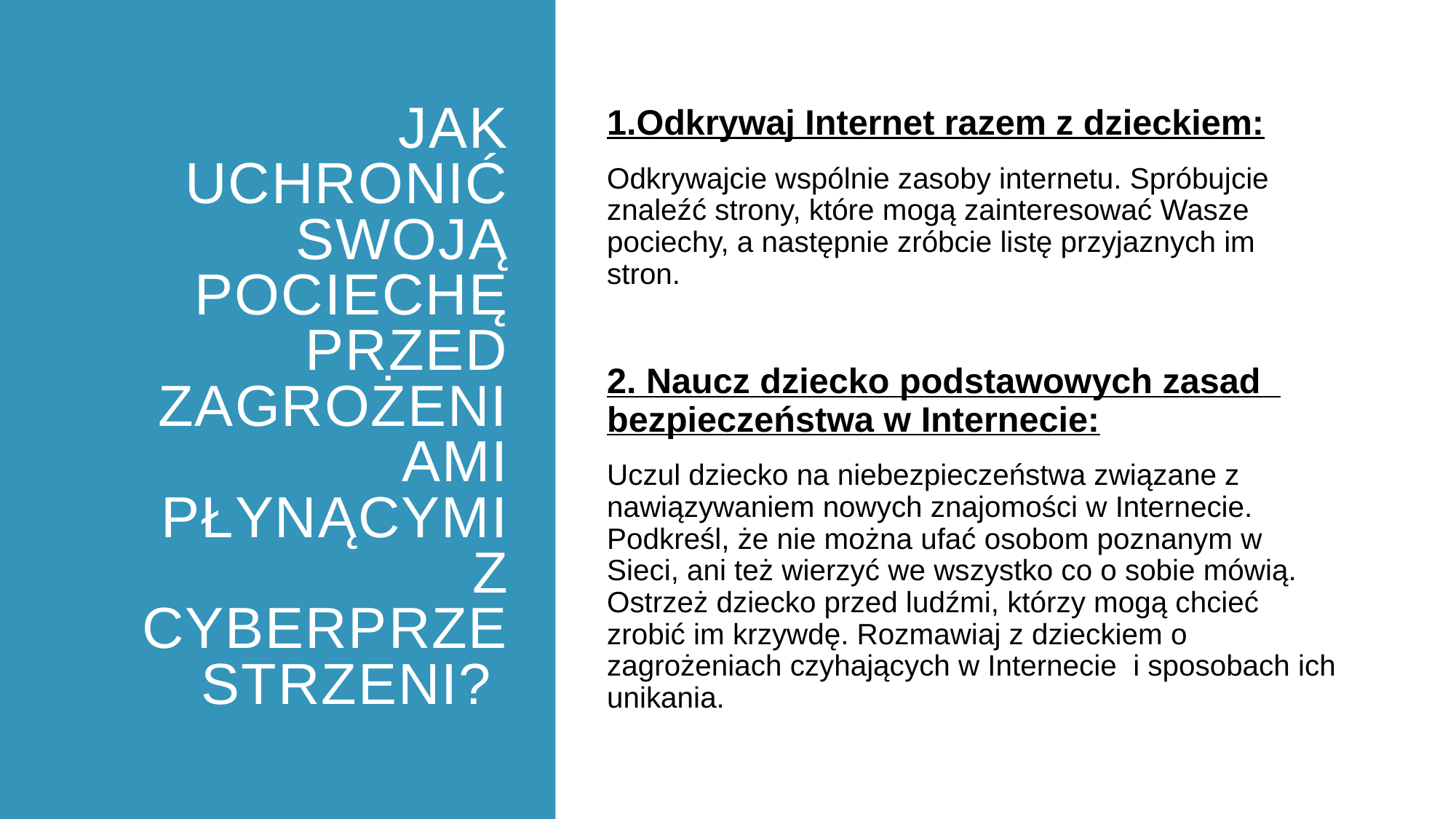

# Jak uchronić swoją pociechę przed zagrożeniami płynącymi z cyberprzestrzeni?
1.Odkrywaj Internet razem z dzieckiem:
Odkrywajcie wspólnie zasoby internetu. Spróbujcie znaleźć strony, które mogą zainteresować Wasze pociechy, a następnie zróbcie listę przyjaznych im stron.

2. Naucz dziecko podstawowych zasad   bezpieczeństwa w Internecie:
Uczul dziecko na niebezpieczeństwa związane z nawiązywaniem nowych znajomości w Internecie. Podkreśl, że nie można ufać osobom poznanym w Sieci, ani też wierzyć we wszystko co o sobie mówią. Ostrzeż dziecko przed ludźmi, którzy mogą chcieć zrobić im krzywdę. Rozmawiaj z dzieckiem o zagrożeniach czyhających w Internecie  i sposobach ich unikania.